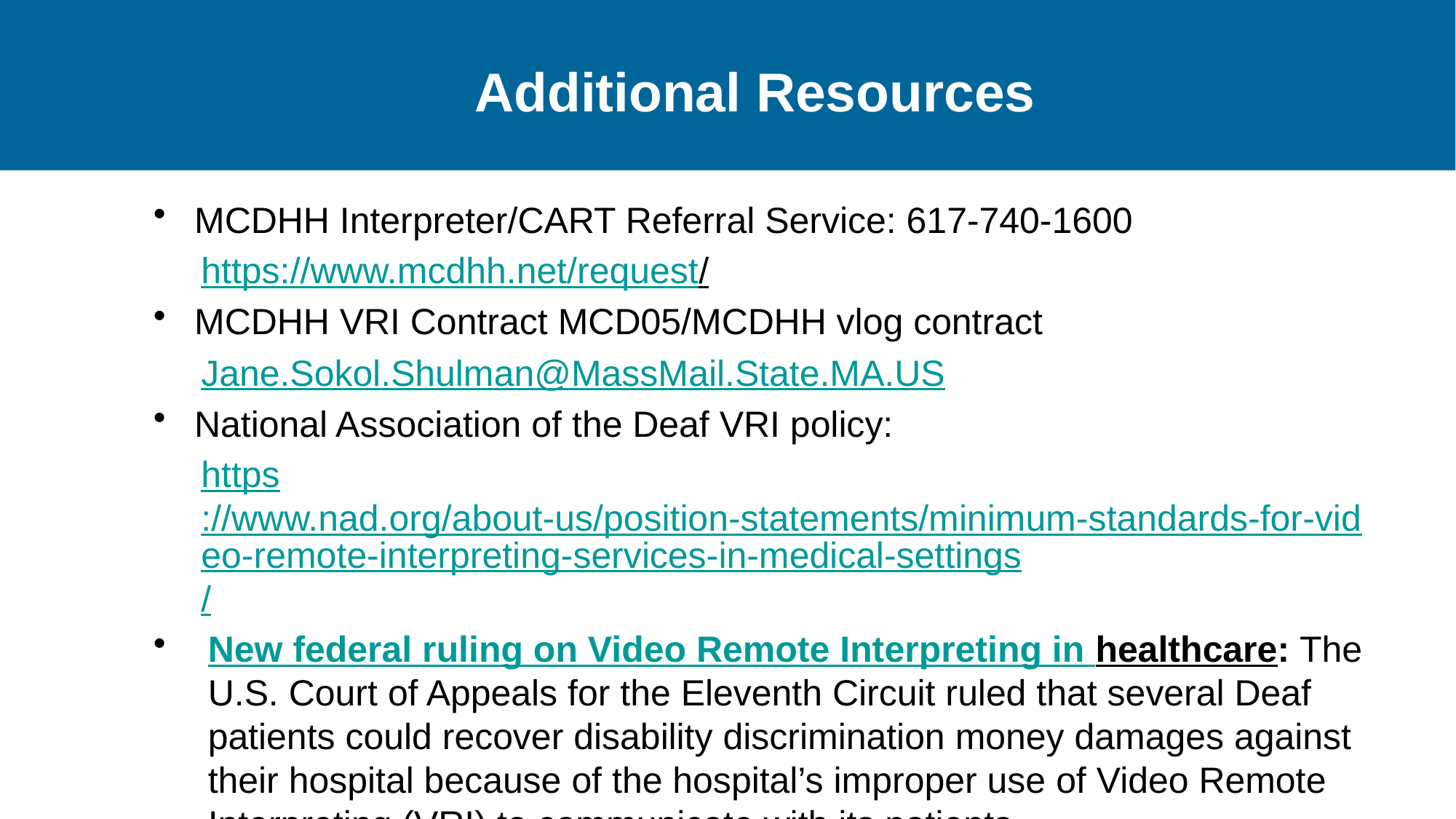

# Additional Resources
MCDHH Interpreter/CART Referral Service: 617-740-1600
https://www.mcdhh.net/request/
MCDHH VRI Contract MCD05/MCDHH vlog contract
Jane.Sokol.Shulman@MassMail.State.MA.US
National Association of the Deaf VRI policy:
https://www.nad.org/about-us/position-statements/minimum-standards-for-video-remote-interpreting-services-in-medical-settings/
New federal ruling on Video Remote Interpreting in healthcare: The U.S. Court of Appeals for the Eleventh Circuit ruled that several Deaf patients could recover disability discrimination money damages against their hospital because of the hospital’s improper use of Video Remote Interpreting (VRI) to communicate with its patients.